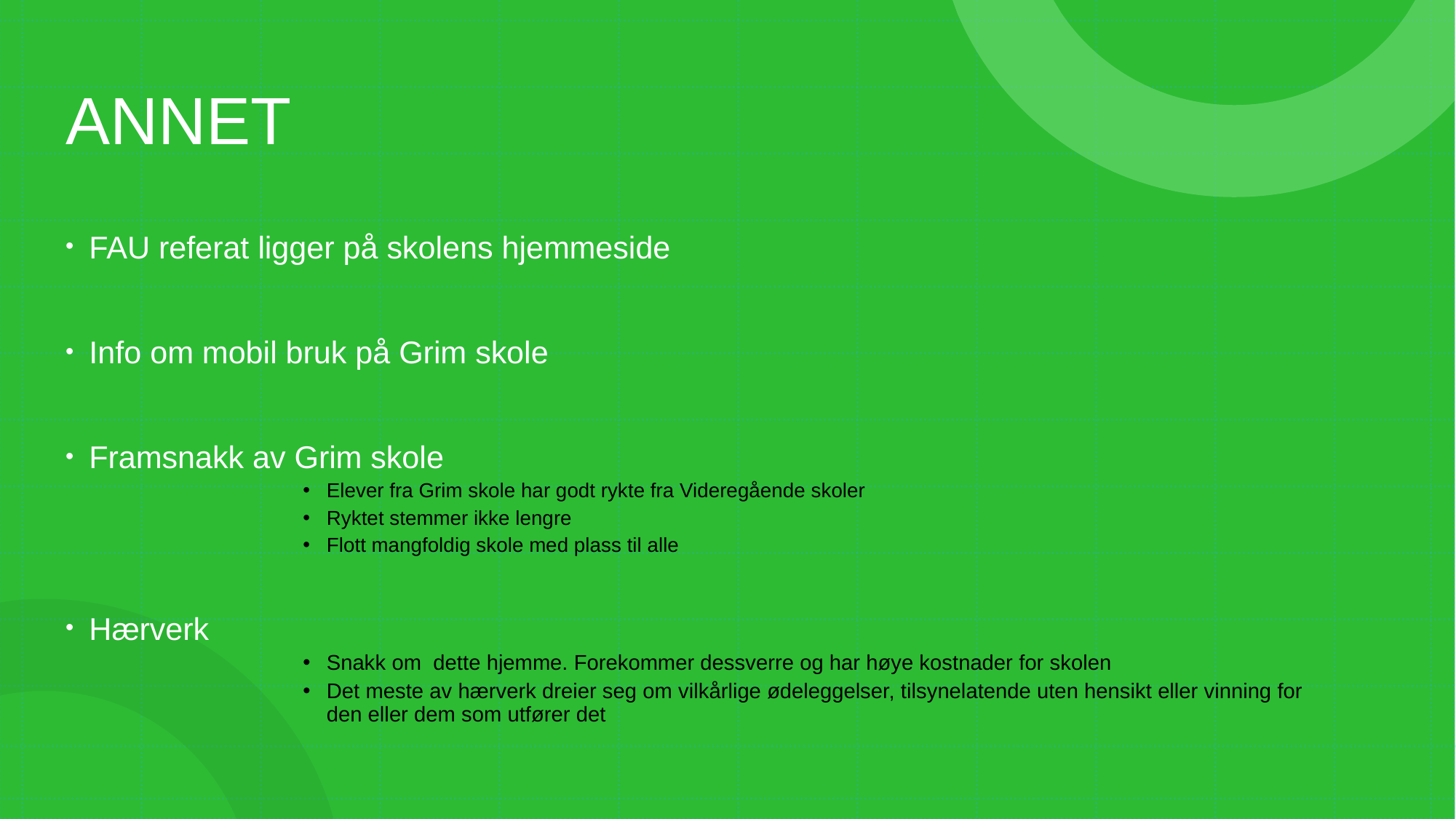

# ANNET
FAU referat ligger på skolens hjemmeside

Info om mobil bruk på Grim skole

Framsnakk av Grim skole
Elever fra Grim skole har godt rykte fra Videregående skoler
Ryktet stemmer ikke lengre
Flott mangfoldig skole med plass til alle

Hærverk
Snakk om  dette hjemme. Forekommer dessverre og har høye kostnader for skolen
Det meste av hærverk dreier seg om vilkårlige ødeleggelser, tilsynelatende uten hensikt eller vinning for den eller dem som utfører det